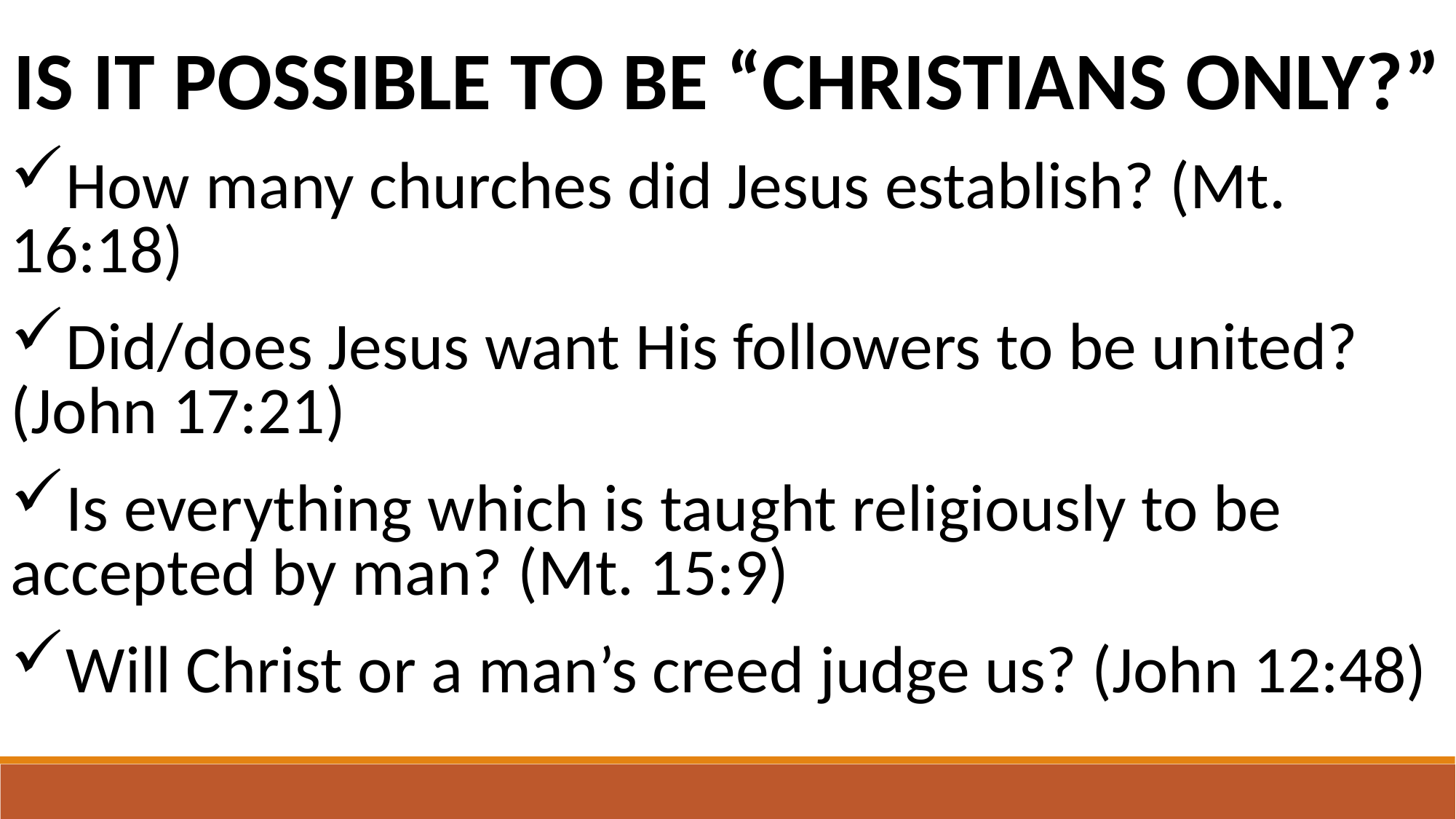

IS IT POSSIBLE TO BE “CHRISTIANS ONLY?”
How many churches did Jesus establish? (Mt. 16:18)
Did/does Jesus want His followers to be united? (John 17:21)
Is everything which is taught religiously to be accepted by man? (Mt. 15:9)
Will Christ or a man’s creed judge us? (John 12:48)